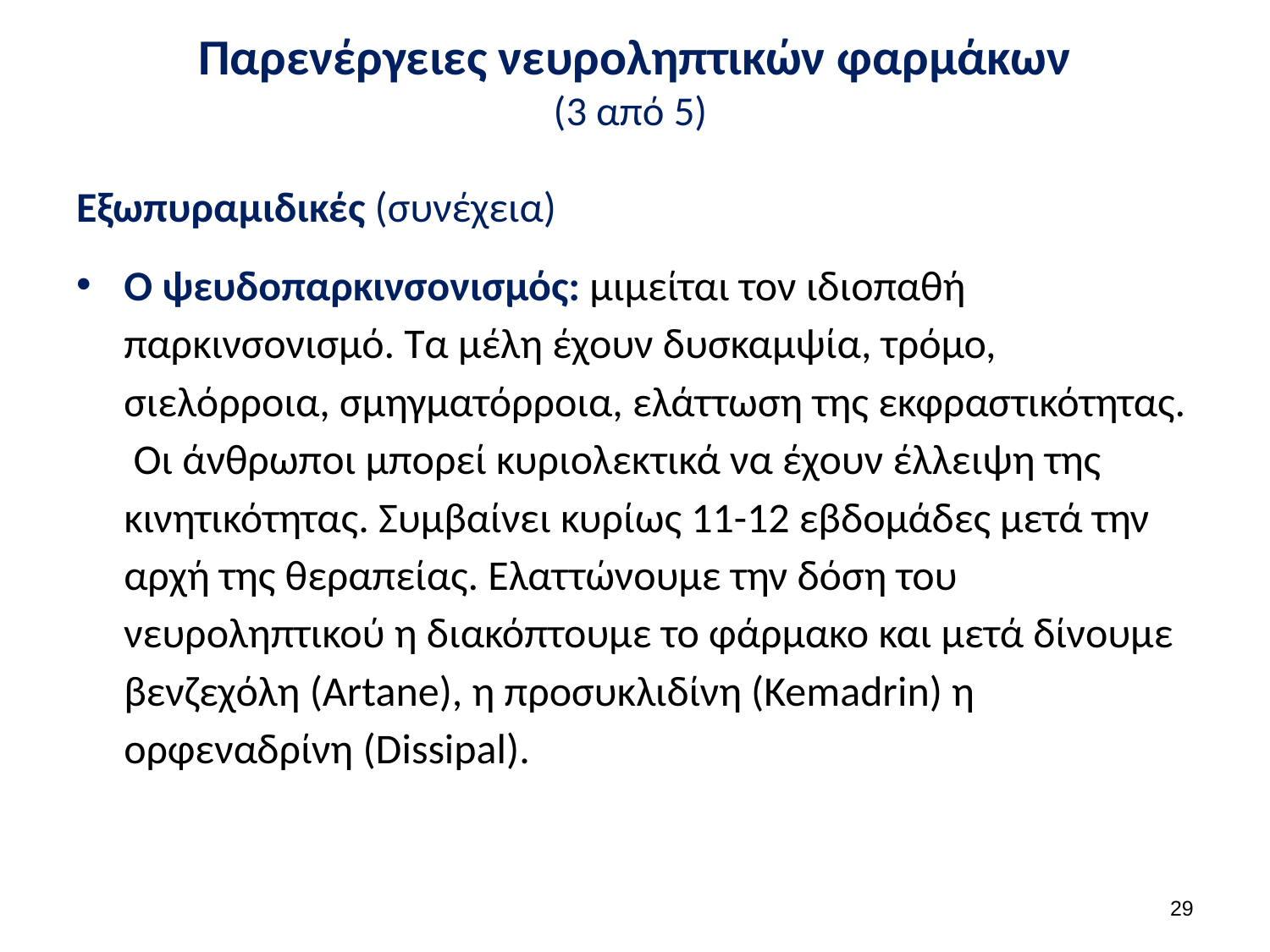

# Παρενέργειες νευροληπτικών φαρμάκων (3 από 5)
Εξωπυραμιδικές (συνέχεια)
Ο ψευδοπαρκινσονισμός: μιμείται τον ιδιοπαθή παρκινσονισμό. Τα μέλη έχουν δυσκαμψία, τρόμο, σιελόρροια, σμηγματόρροια, ελάττωση της εκφραστικότητας.  Οι άνθρωποι μπορεί κυριολεκτικά να έχουν έλλειψη της κινητικότητας. Συμβαίνει κυρίως 11-12 εβδομάδες μετά την αρχή της θεραπείας. Ελαττώνουμε την δόση του νευροληπτικού η διακόπτουμε το φάρμακο και μετά δίνουμε βενζεχόλη (Artane), η προσυκλιδίνη (Kemadrin) η ορφεναδρίνη (Dissipal).

29